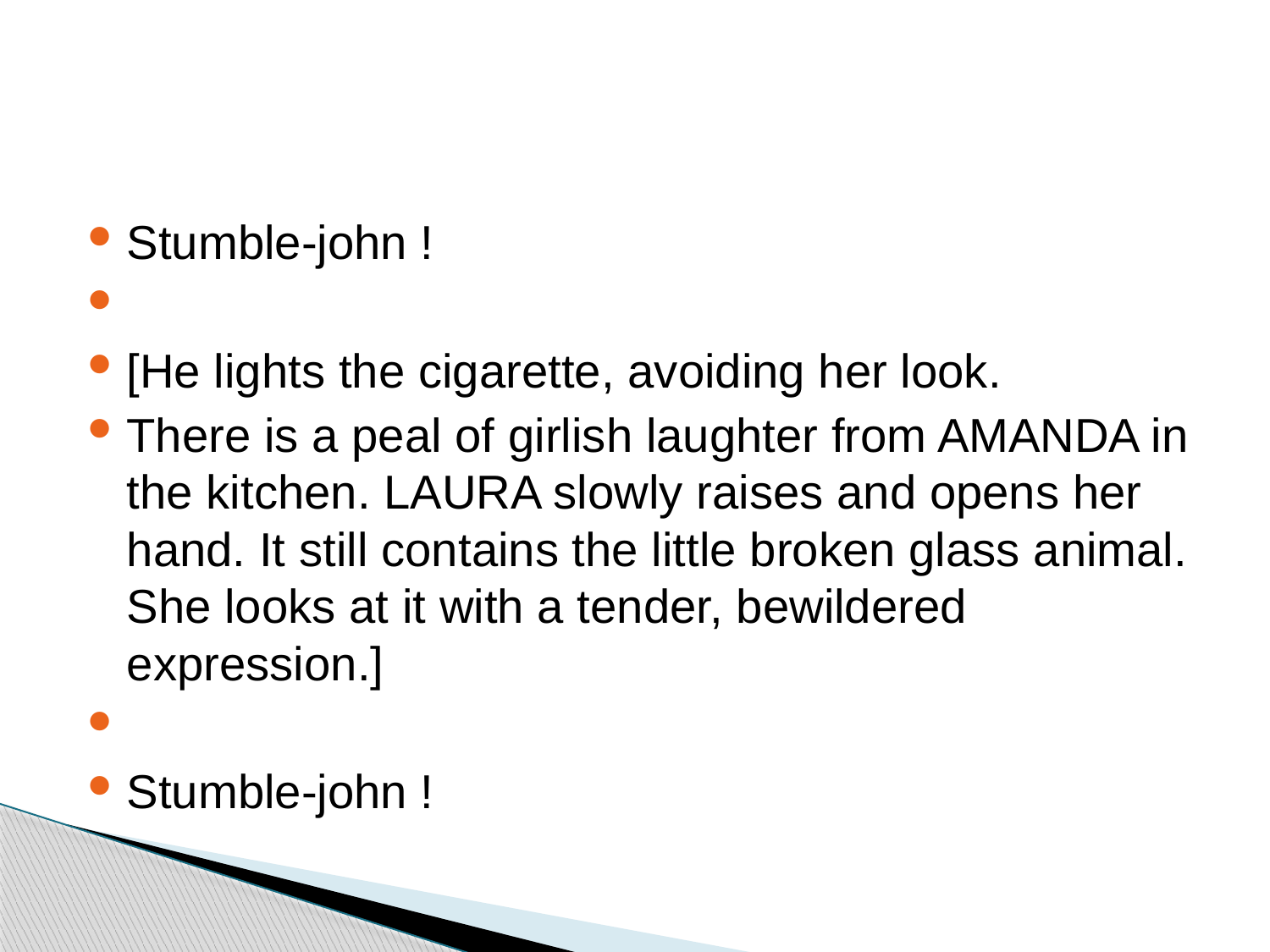

#
Stumble-john !

[He lights the cigarette, avoiding her look.
There is a peal of girlish laughter from AMANDA in the kitchen. LAURA slowly raises and opens her hand. It still contains the little broken glass animal. She looks at it with a tender, bewildered expression.]

Stumble-john !